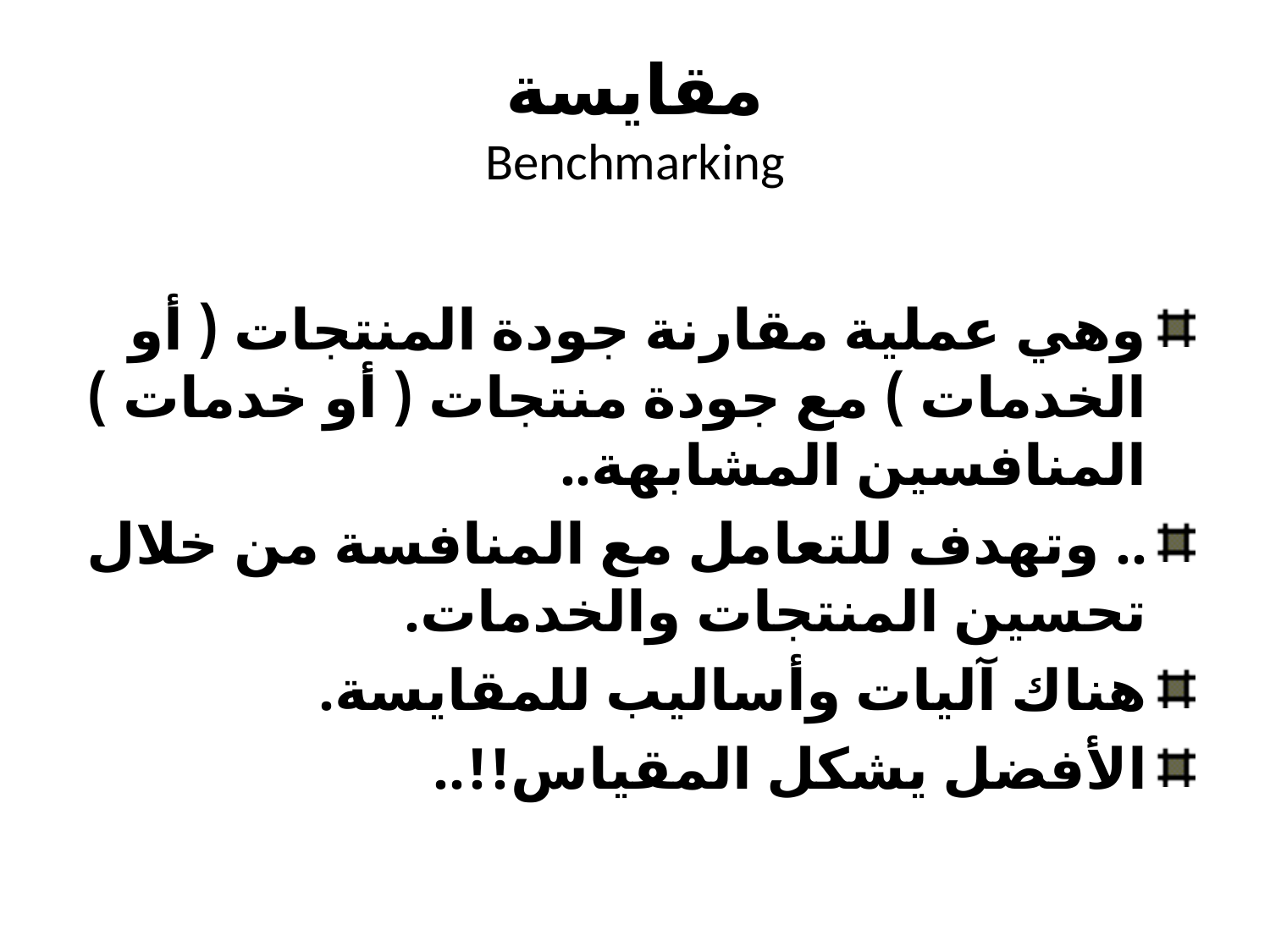

# مقايسة Benchmarking
وهي عملية مقارنة جودة المنتجات ( أو الخدمات ) مع جودة منتجات ( أو خدمات ) المنافسين المشابهة..
.. وتهدف للتعامل مع المنافسة من خلال تحسين المنتجات والخدمات.
هناك آليات وأساليب للمقايسة.
الأفضل يشكل المقياس!!..